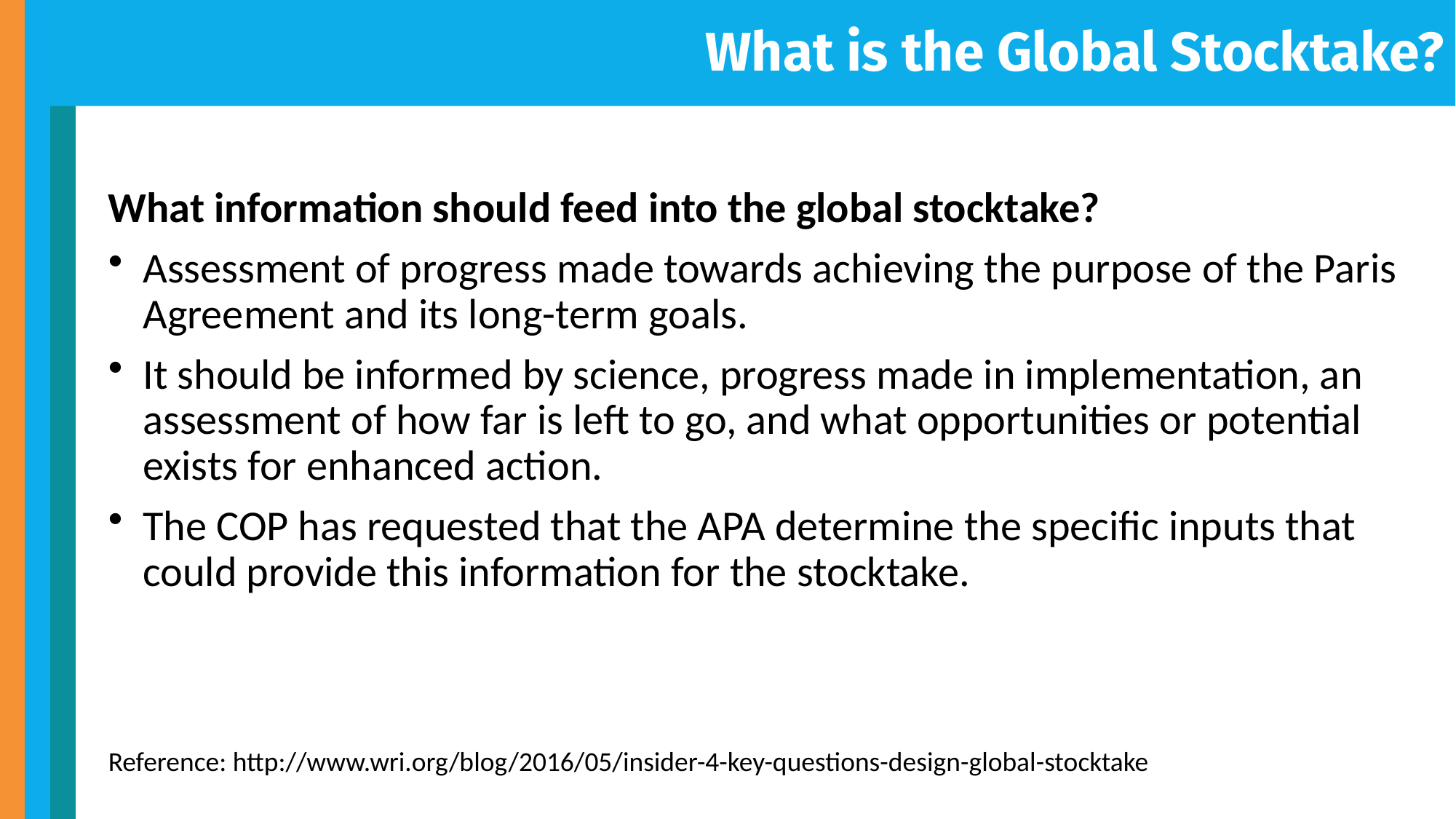

What is the Global Stocktake?
What information should feed into the global stocktake?
Assessment of progress made towards achieving the purpose of the Paris Agreement and its long-term goals.
It should be informed by science, progress made in implementation, an assessment of how far is left to go, and what opportunities or potential exists for enhanced action.
The COP has requested that the APA determine the specific inputs that could provide this information for the stocktake.

Reference: http://www.wri.org/blog/2016/05/insider-4-key-questions-design-global-stocktake

.